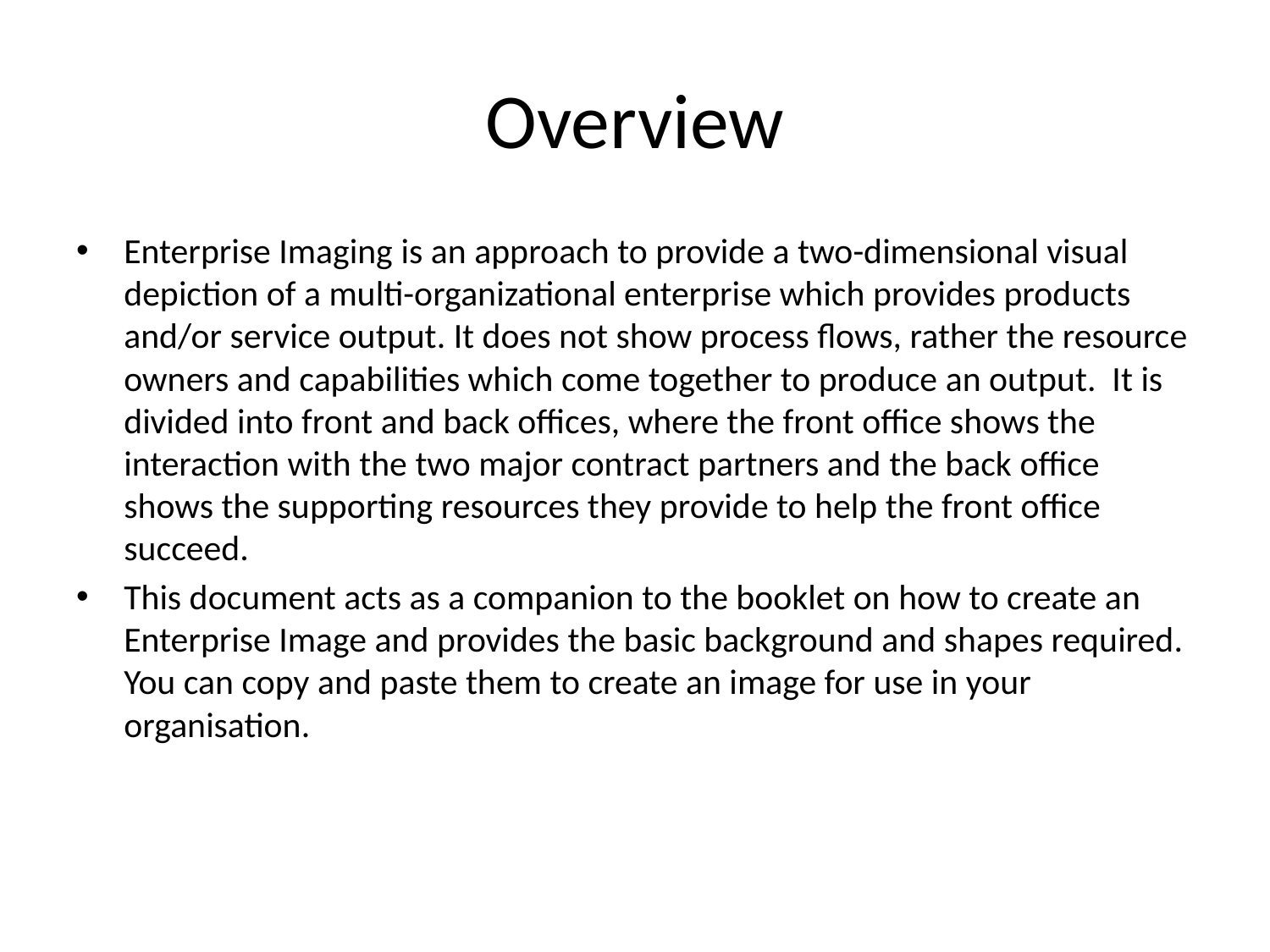

# Overview
Enterprise Imaging is an approach to provide a two-dimensional visual depiction of a multi-organizational enterprise which provides products and/or service output. It does not show process flows, rather the resource owners and capabilities which come together to produce an output.  It is divided into front and back offices, where the front office shows the interaction with the two major contract partners and the back office shows the supporting resources they provide to help the front office succeed.
This document acts as a companion to the booklet on how to create an Enterprise Image and provides the basic background and shapes required. You can copy and paste them to create an image for use in your organisation.